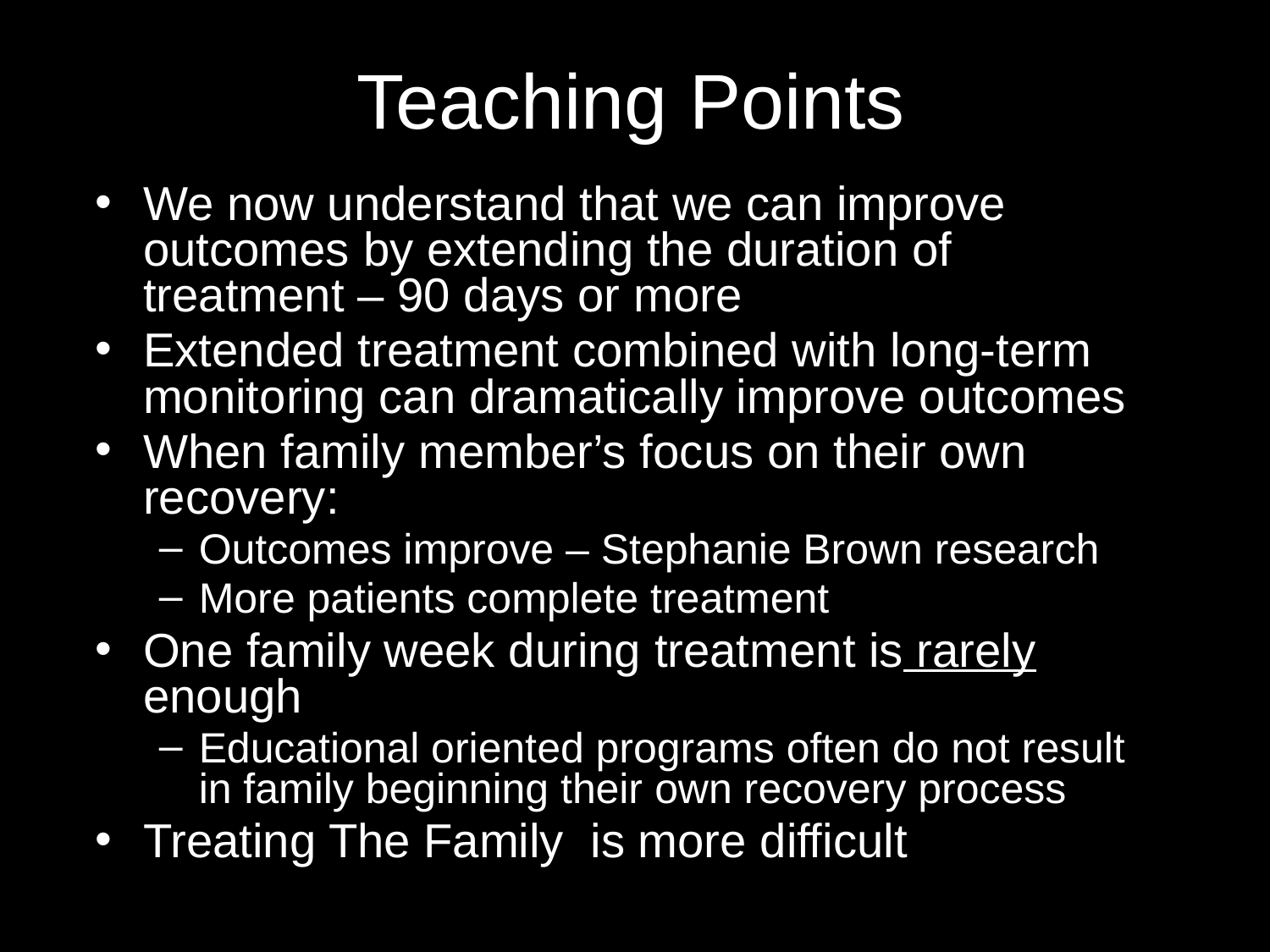

# Teaching Points
We now understand that we can improve outcomes by extending the duration of treatment – 90 days or more
Extended treatment combined with long-term monitoring can dramatically improve outcomes
When family member’s focus on their own recovery:
Outcomes improve – Stephanie Brown research
More patients complete treatment
One family week during treatment is rarely enough
Educational oriented programs often do not result in family beginning their own recovery process
Treating The Family  is more difficult